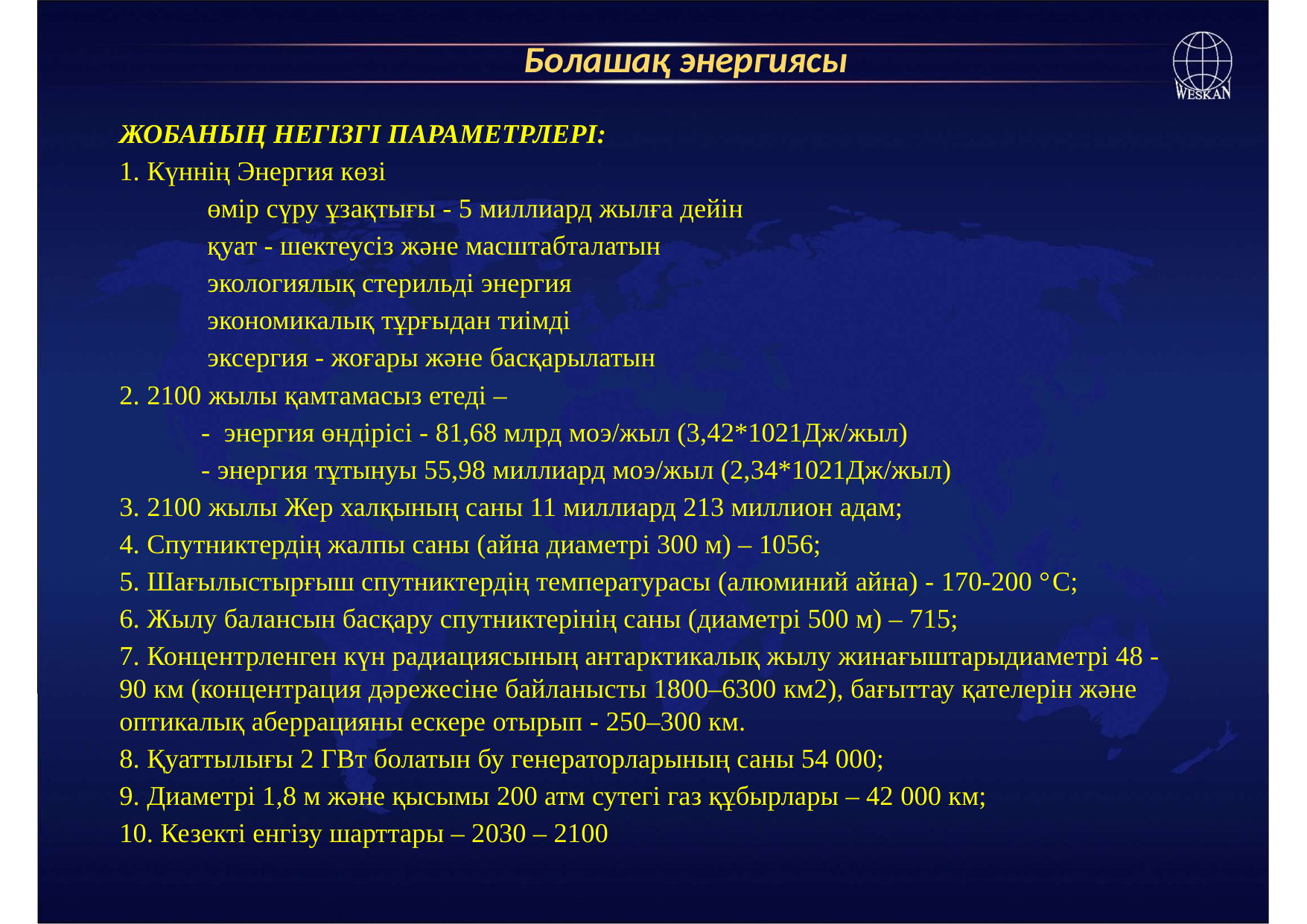

Болашақ энергиясы

ЖОБАНЫҢ НЕГІЗГІ ПАРАМЕТРЛЕРІ:
1. Күннің Энергия көзі
өмір сүру ұзақтығы - 5 миллиард жылға дейін
қуат - шектеусіз және масштабталатын
экологиялық стерильді энергия
экономикалық тұрғыдан тиімді
эксергия - жоғары және басқарылатын
2. 2100 жылы қамтамасыз етеді –
     -  энергия өндірісі - 81,68 млрд моэ/жыл (3,42*1021Дж/жыл)
- энергия тұтынуы 55,98 миллиард моэ/жыл (2,34*1021Дж/жыл)
3. 2100 жылы Жер халқының саны 11 миллиард 213 миллион адам;
4. Спутниктердің жалпы саны (айна диаметрі 300 м) – 1056;
5. Шағылыстырғыш спутниктердің температурасы (алюминий айна) - 170-200 °C;
6. Жылу балансын басқару спутниктерінің саны (диаметрі 500 м) – 715;
7. Концентрленген күн радиациясының антарктикалық жылу жинағыштарыдиаметрі 48 - 90 км (концентрация дәрежесіне байланысты 1800–6300 км2), бағыттау қателерін және оптикалық аберрацияны ескере отырып - 250–300 км.
8. Қуаттылығы 2 ГВт болатын бу генераторларының саны 54 000;
9. Диаметрі 1,8 м және қысымы 200 атм сутегі газ құбырлары – 42 000 км;
10. Кезекті енгізу шарттары – 2030 – 2100